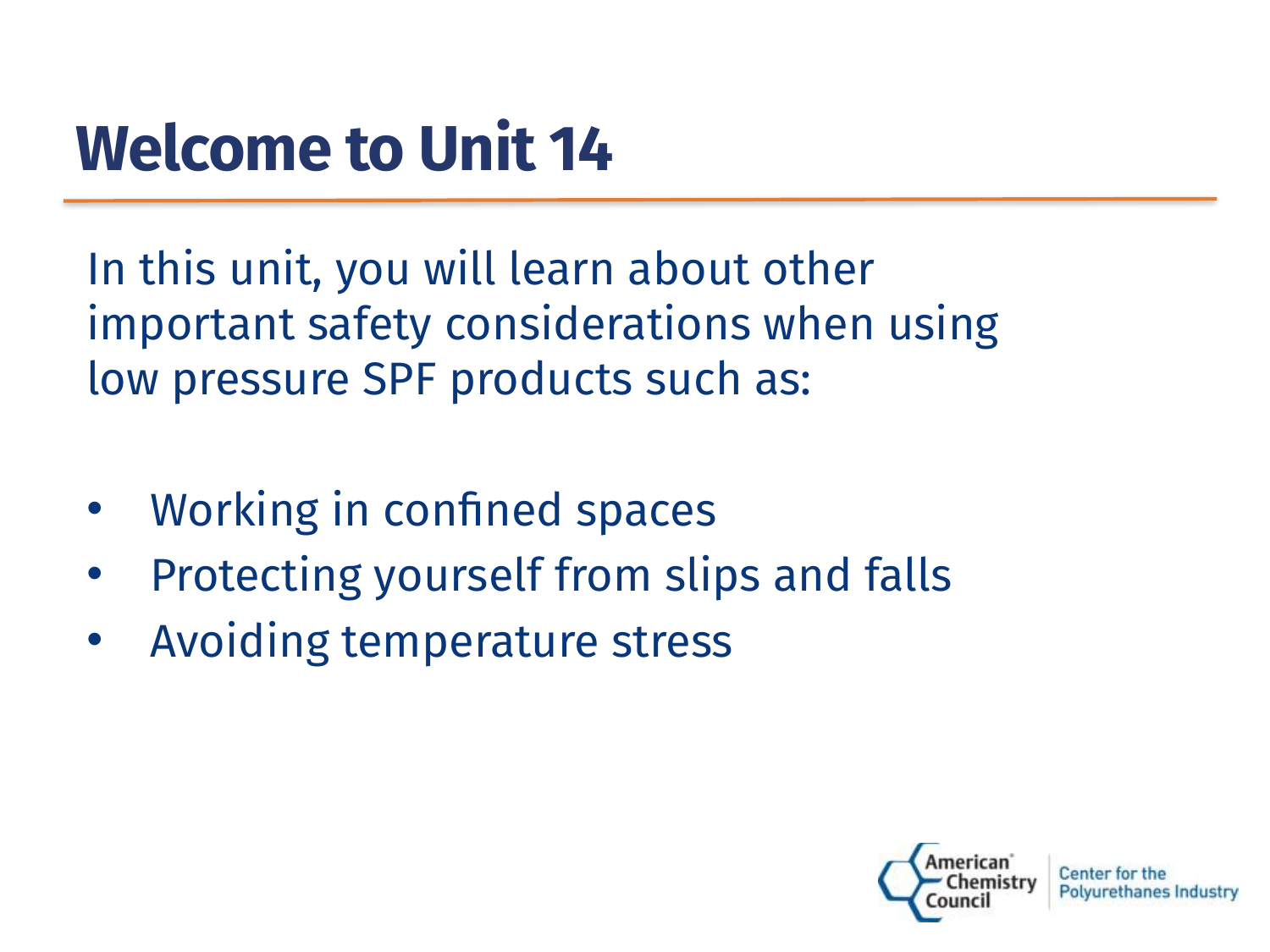

# Welcome to Unit 14
In this unit, you will learn about other important safety considerations when using low pressure SPF products such as:

Working in confined spaces
Protecting yourself from slips and falls
Avoiding temperature stress